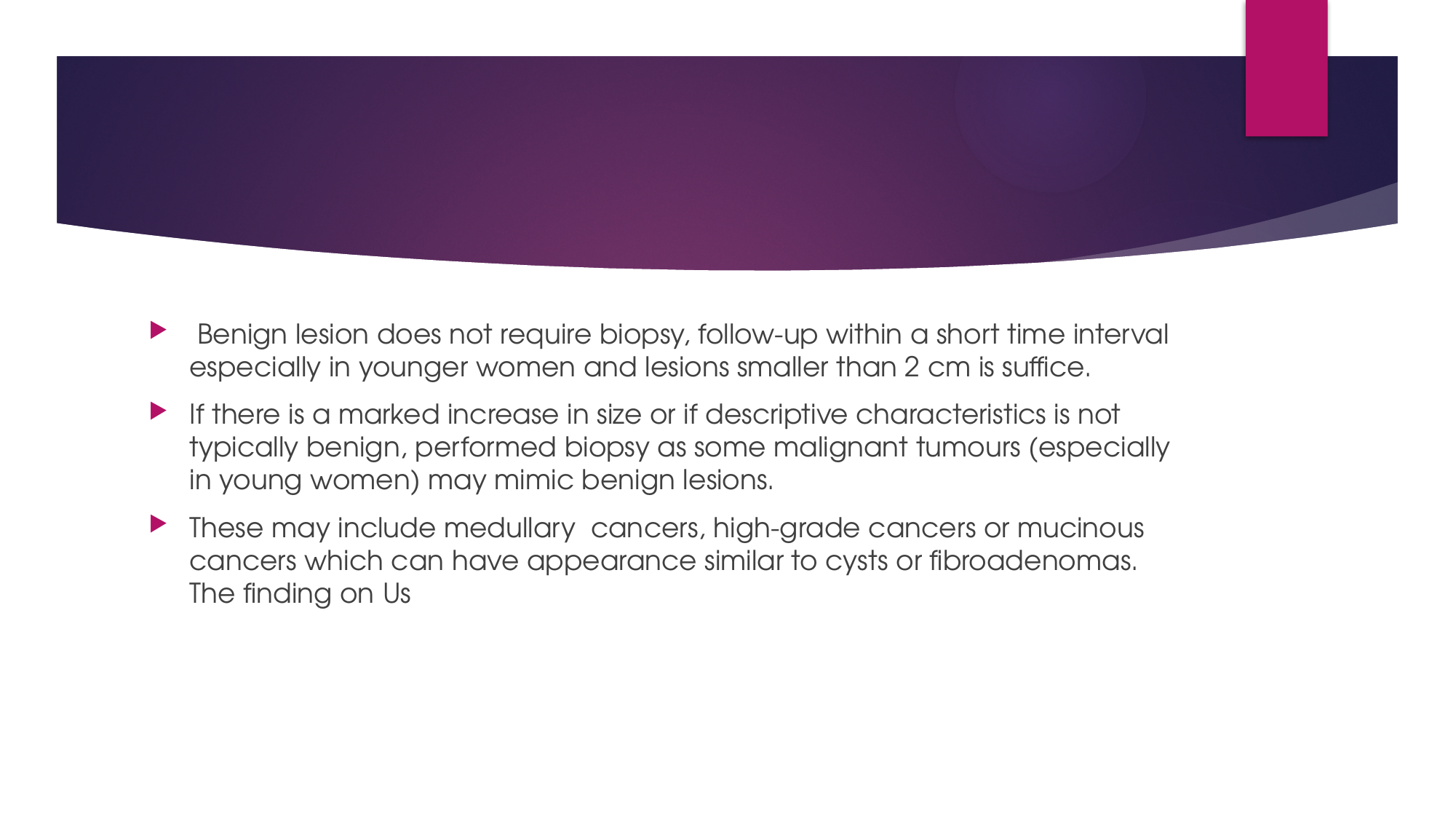

#
 Benign lesion does not require biopsy, follow-up within a short time interval  especially in younger women and lesions smaller than 2 cm is suffice.
If there is a marked increase in size or if descriptive characteristics is not typically benign, performed biopsy as some malignant tumours (especially in young women) may mimic benign lesions.
These may include medullary  cancers, high-grade cancers or mucinous cancers which can have appearance similar to cysts or fibroadenomas. The finding on Us